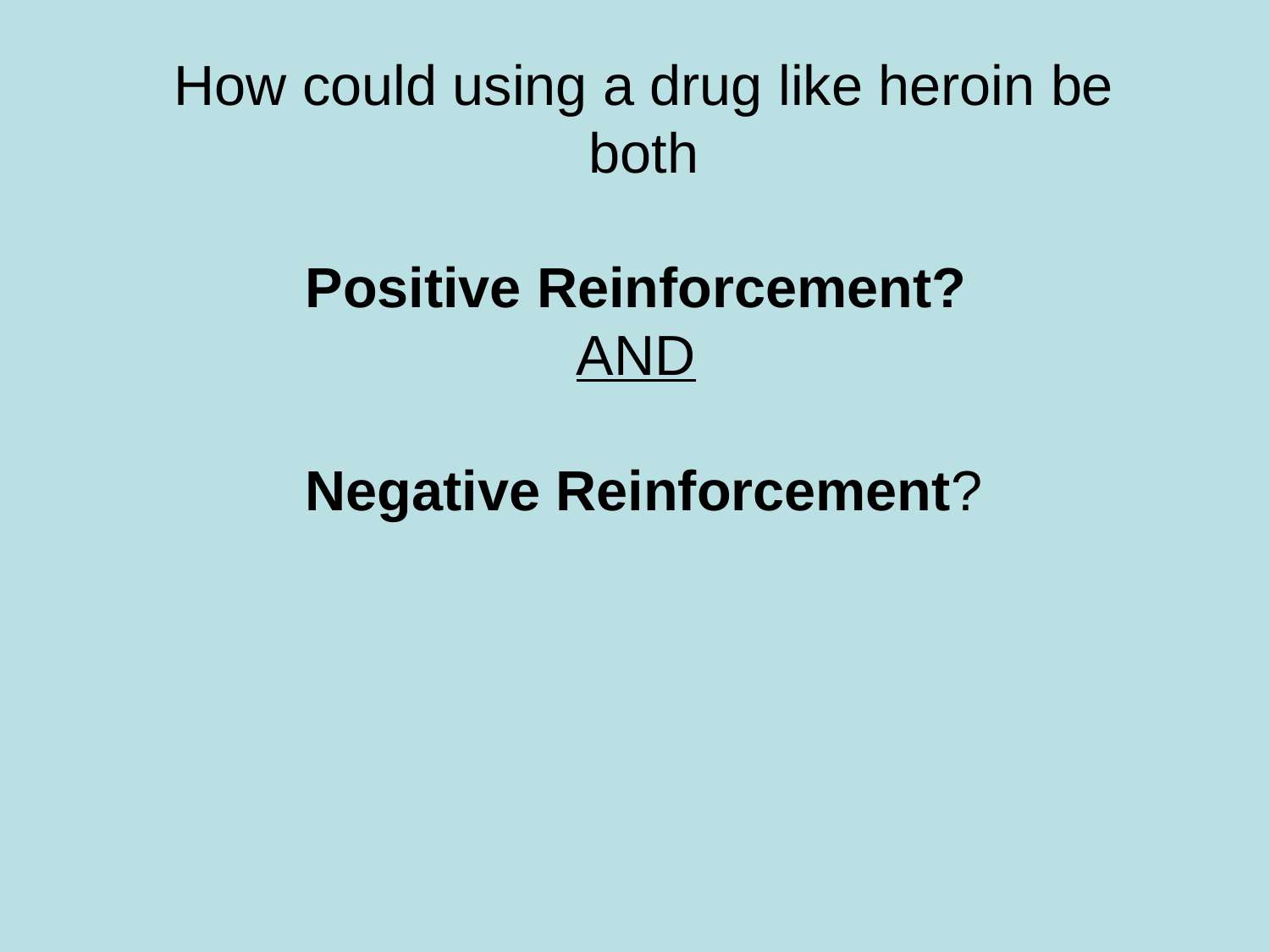

How could using a drug like heroin be
both

Positive Reinforcement?
AND

Negative Reinforcement?